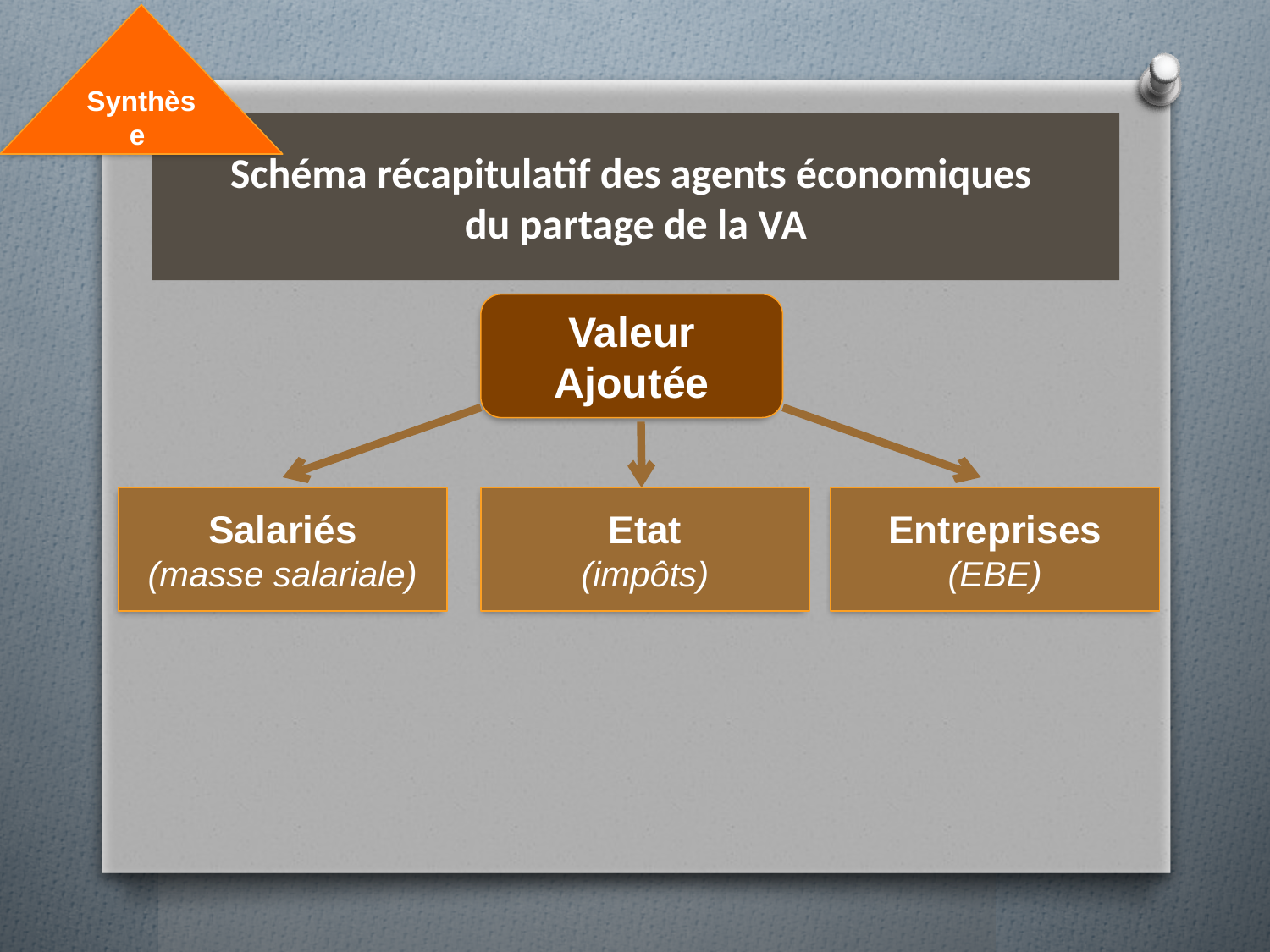

Synthèse
# Schéma récapitulatif des agents économiques du partage de la VA
Valeur Ajoutée

Salariés
(masse salariale)
Etat
(impôts)
Entreprises
(EBE)